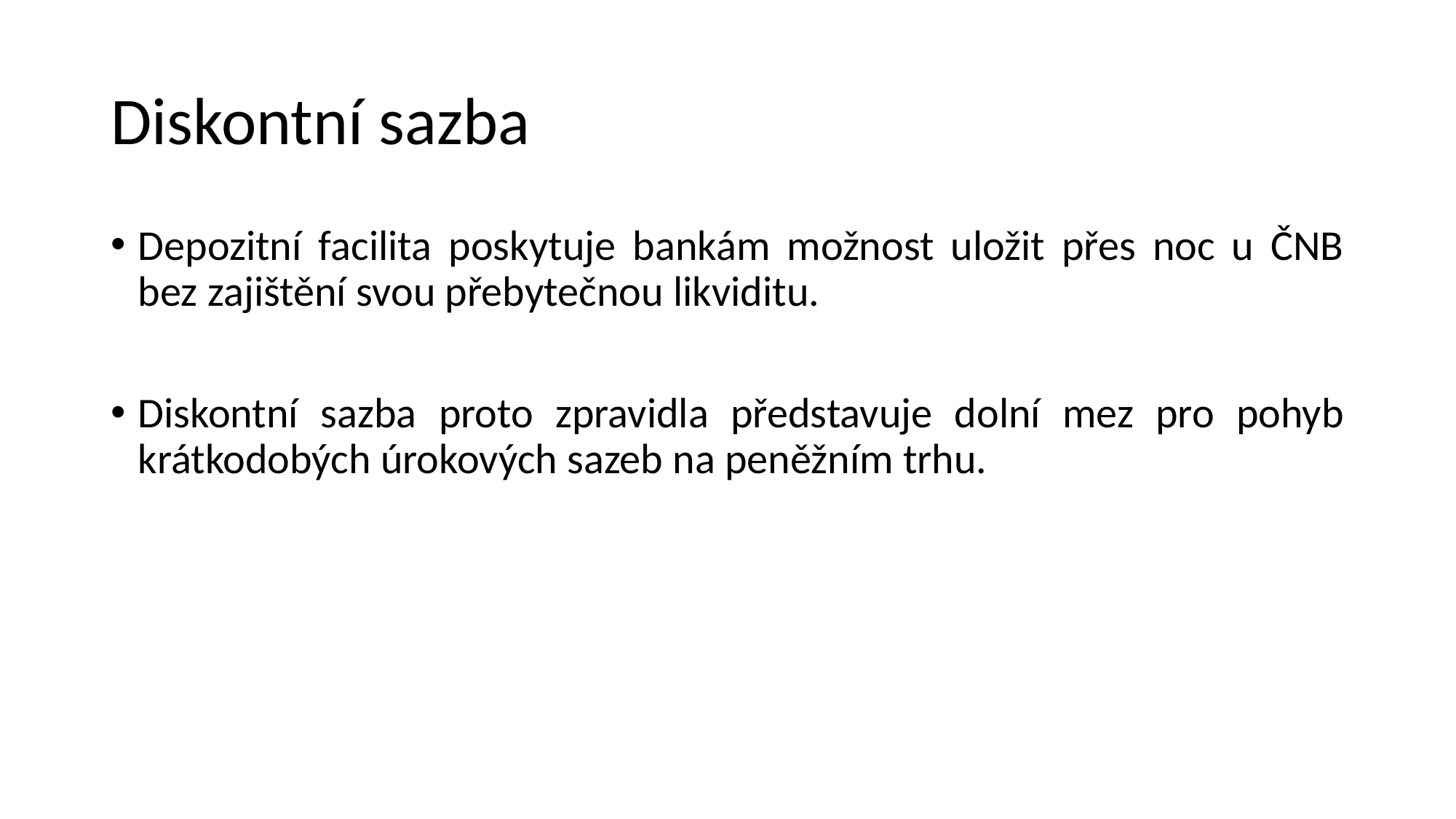

# Diskontní sazba
Depozitní facilita poskytuje bankám možnost uložit přes noc u ČNB bez zajištění svou přebytečnou likviditu.

Diskontní sazba proto zpravidla představuje dolní mez pro pohyb krátkodobých úrokových sazeb na peněžním trhu.